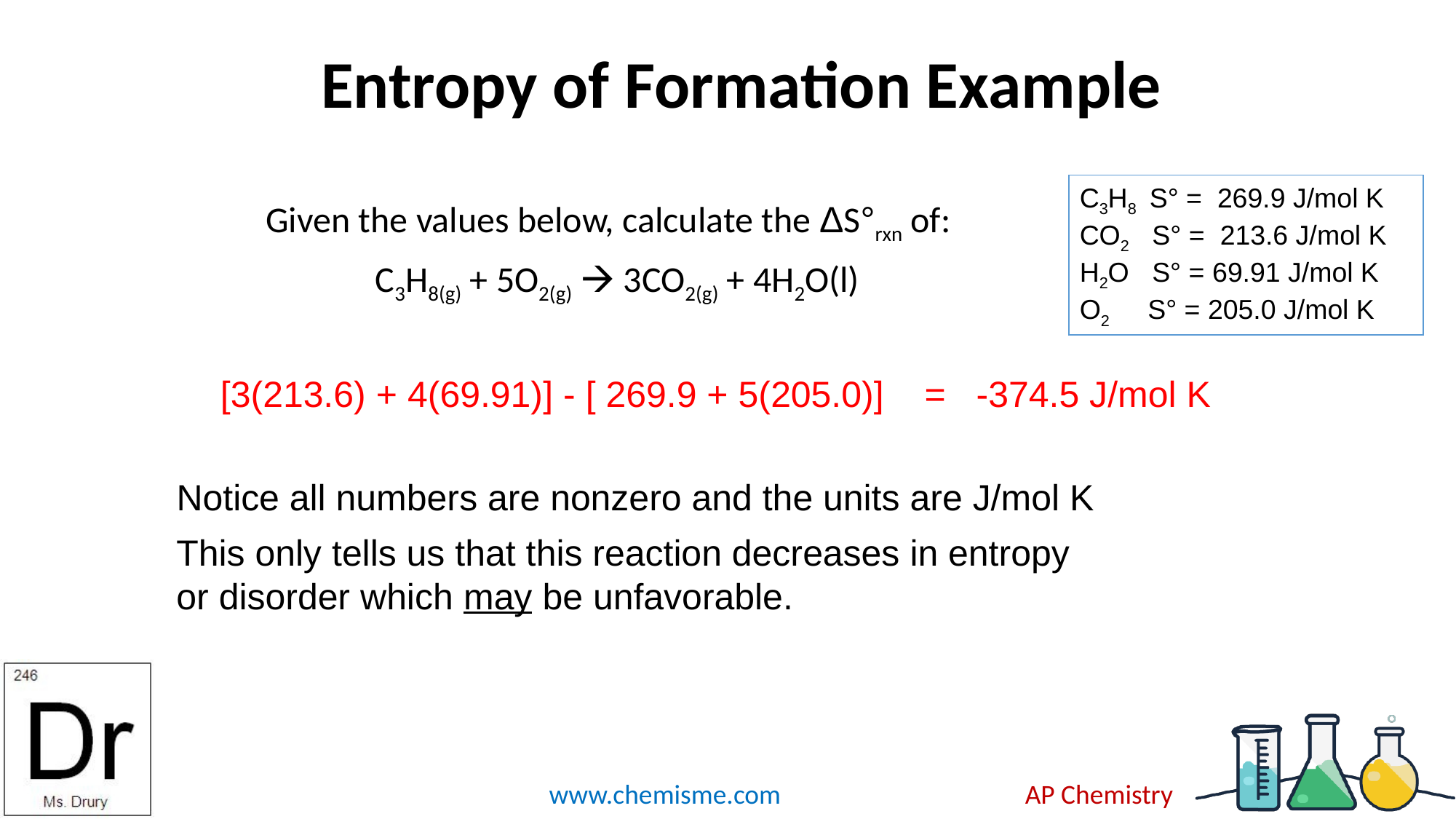

# Entropy of Formation Example
C3H8   S° =  269.9 J/mol K
CO2   S° =  213.6 J/mol K
H2O   S° = 69.91 J/mol K
O2     S° = 205.0 J/mol K
Given the values below, calculate the ΔS°rxn of:
	C3H8(g) + 5O2(g) 🡪 3CO2(g) + 4H2O(l)
[3(213.6) + 4(69.91)] - [ 269.9 + 5(205.0)]    =   -374.5 J/mol K
Notice all numbers are nonzero and the units are J/mol K
This only tells us that this reaction decreases in entropy or disorder which may be unfavorable.